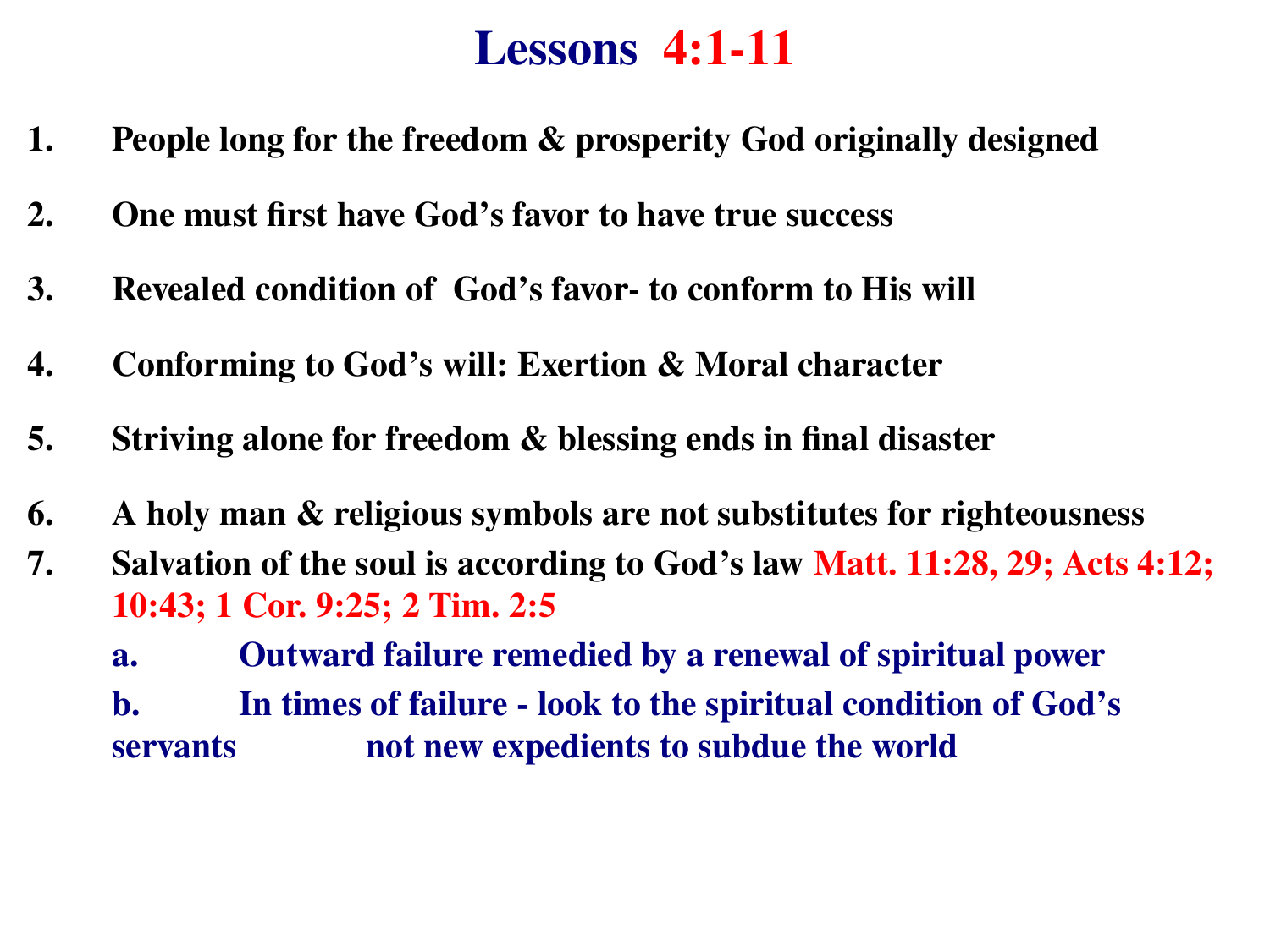

# Lessons  4:1-11
People long for the freedom & prosperity God originally designed
One must first have God’s favor to have true success
Revealed condition of  God’s favor- to conform to His will
4.	Conforming to God’s will: Exertion & Moral character
5.	Striving alone for freedom & blessing ends in final disaster
6.	A holy man & religious symbols are not substitutes for righteousness
7.	Salvation of the soul is according to God’s law Matt. 11:28, 29; Acts 4:12; 10:43; 1 Cor. 9:25; 2 Tim. 2:5
	a.	Outward failure remedied by a renewal of spiritual power
	b.	In times of failure - look to the spiritual condition of God’s servants 	not new expedients to subdue the world